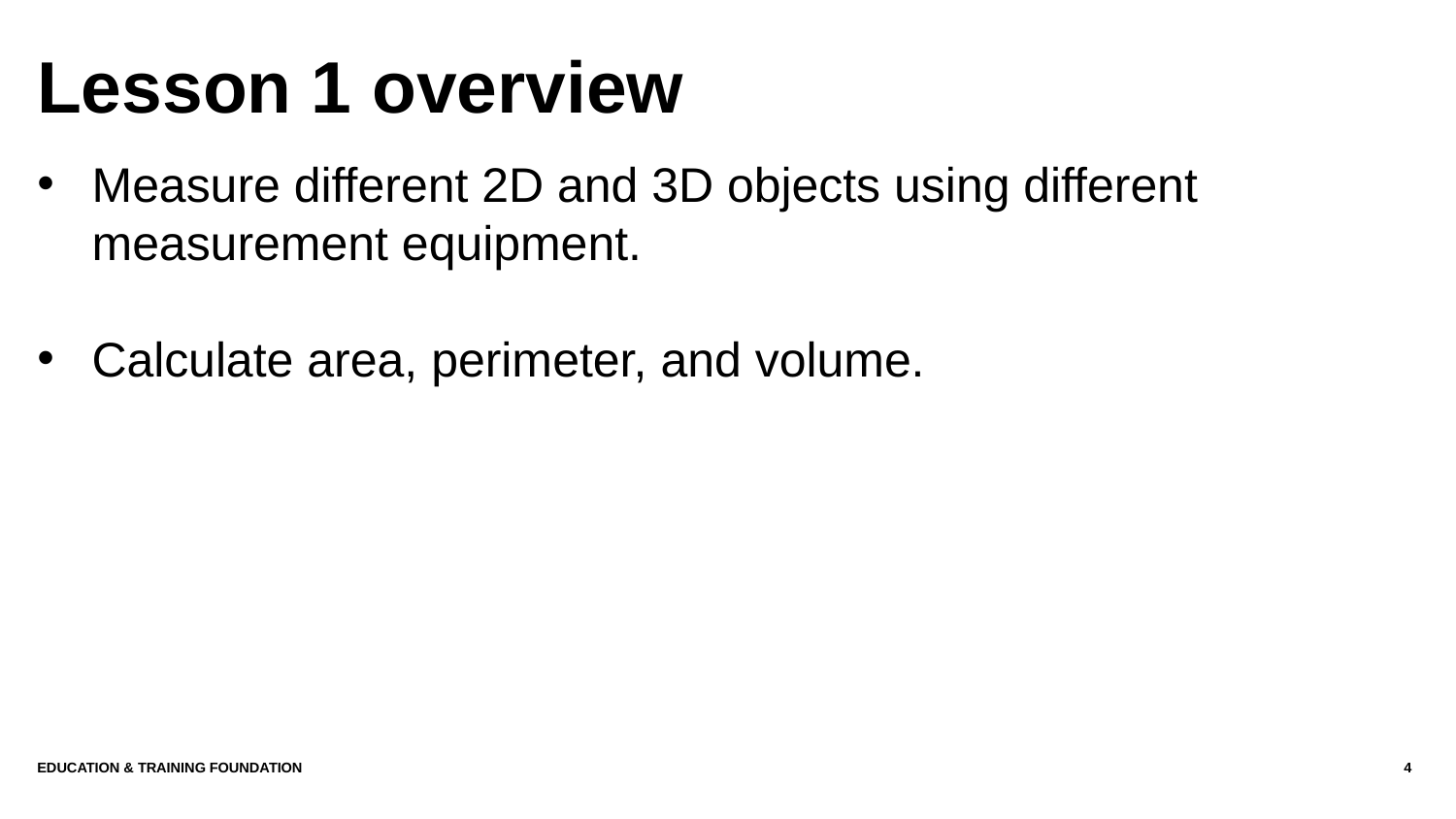

# Lesson 1 overview
Measure different 2D and 3D objects using different measurement equipment.

Calculate area, perimeter, and volume.

Education & Training Foundation
4